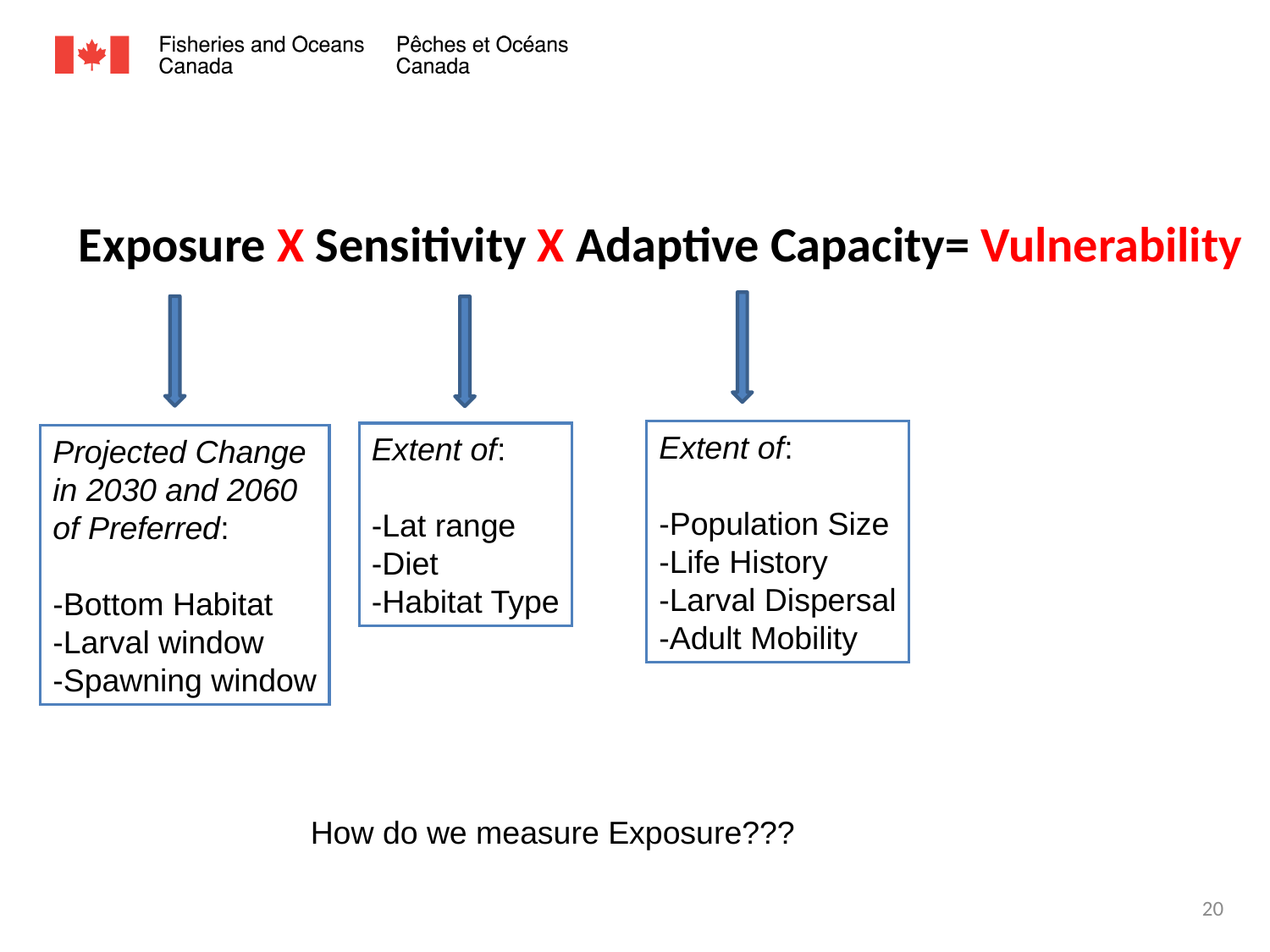

Exposure X Sensitivity X Adaptive Capacity= Vulnerability

Extent of:

-Population Size
-Life History
-Larval Dispersal
-Adult Mobility
Extent of:

-Lat range
-Diet
-Habitat Type
Projected Change
in 2030 and 2060
of Preferred:

-Bottom Habitat
-Larval window
-Spawning window
How do we measure Exposure???
20